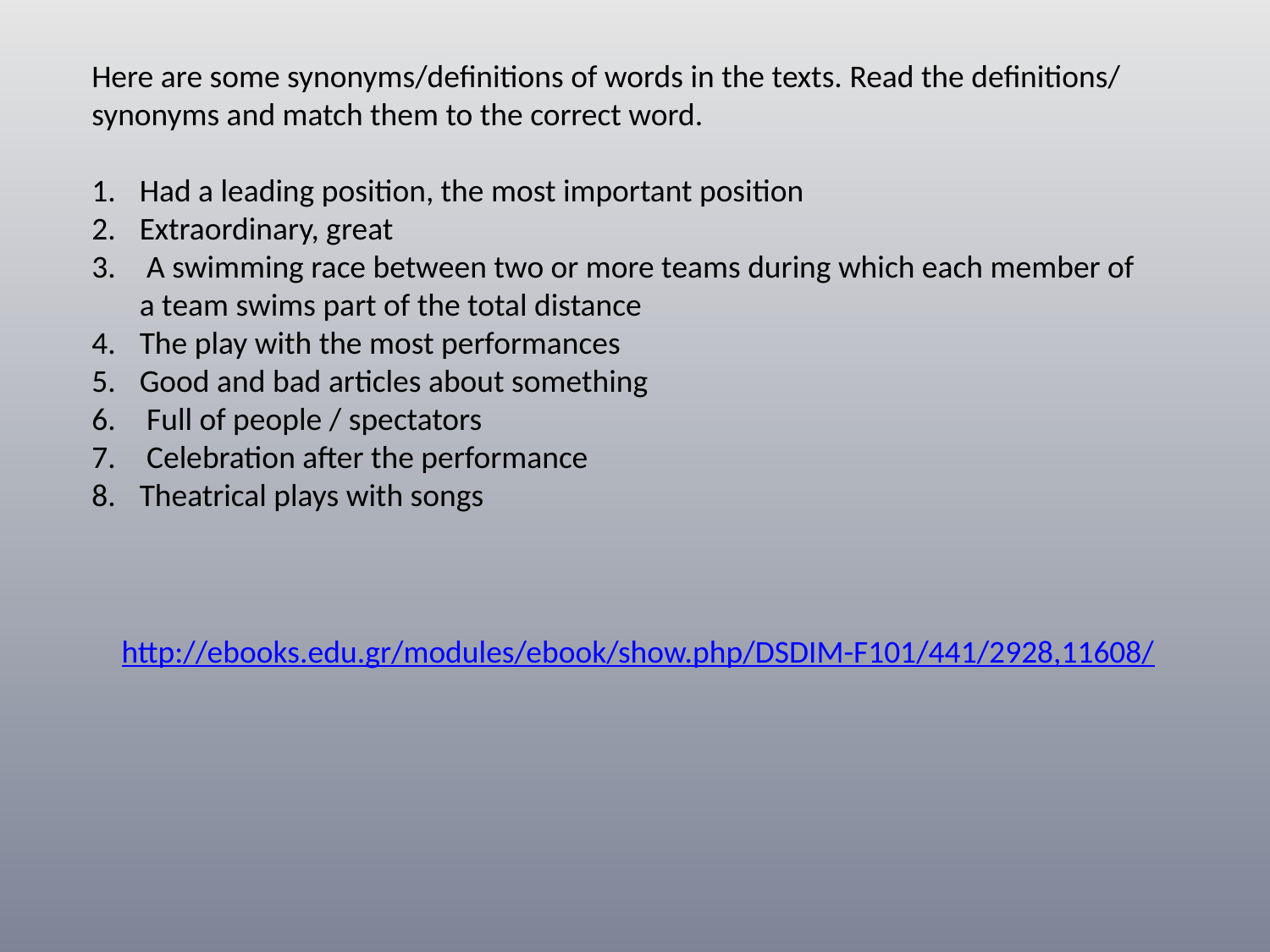

Here are some synonyms/definitions of words in the texts. Read the definitions/ synonyms and match them to the correct word.

Had a leading position, the most important position
Extraordinary, great
 A swimming race between two or more teams during which each member of a team swims part of the total distance
The play with the most performances
Good and bad articles about something
 Full of people / spectators
 Celebration after the performance
Theatrical plays with songs
http://ebooks.edu.gr/modules/ebook/show.php/DSDIM-F101/441/2928,11608/